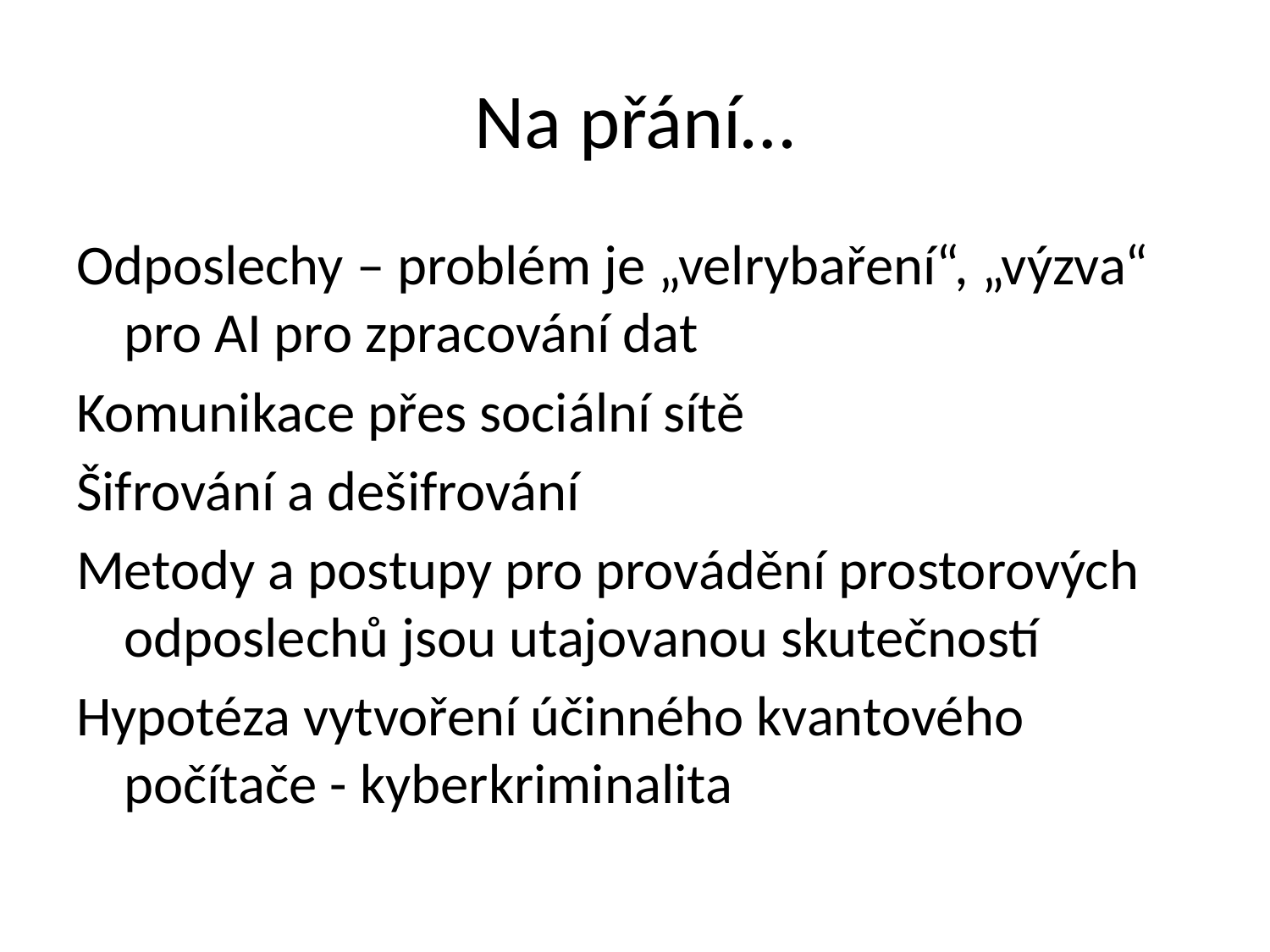

# Na přání…
Odposlechy – problém je „velrybaření“, „výzva“ pro AI pro zpracování dat
Komunikace přes sociální sítě
Šifrování a dešifrování
Metody a postupy pro provádění prostorových odposlechů jsou utajovanou skutečností
Hypotéza vytvoření účinného kvantového počítače - kyberkriminalita